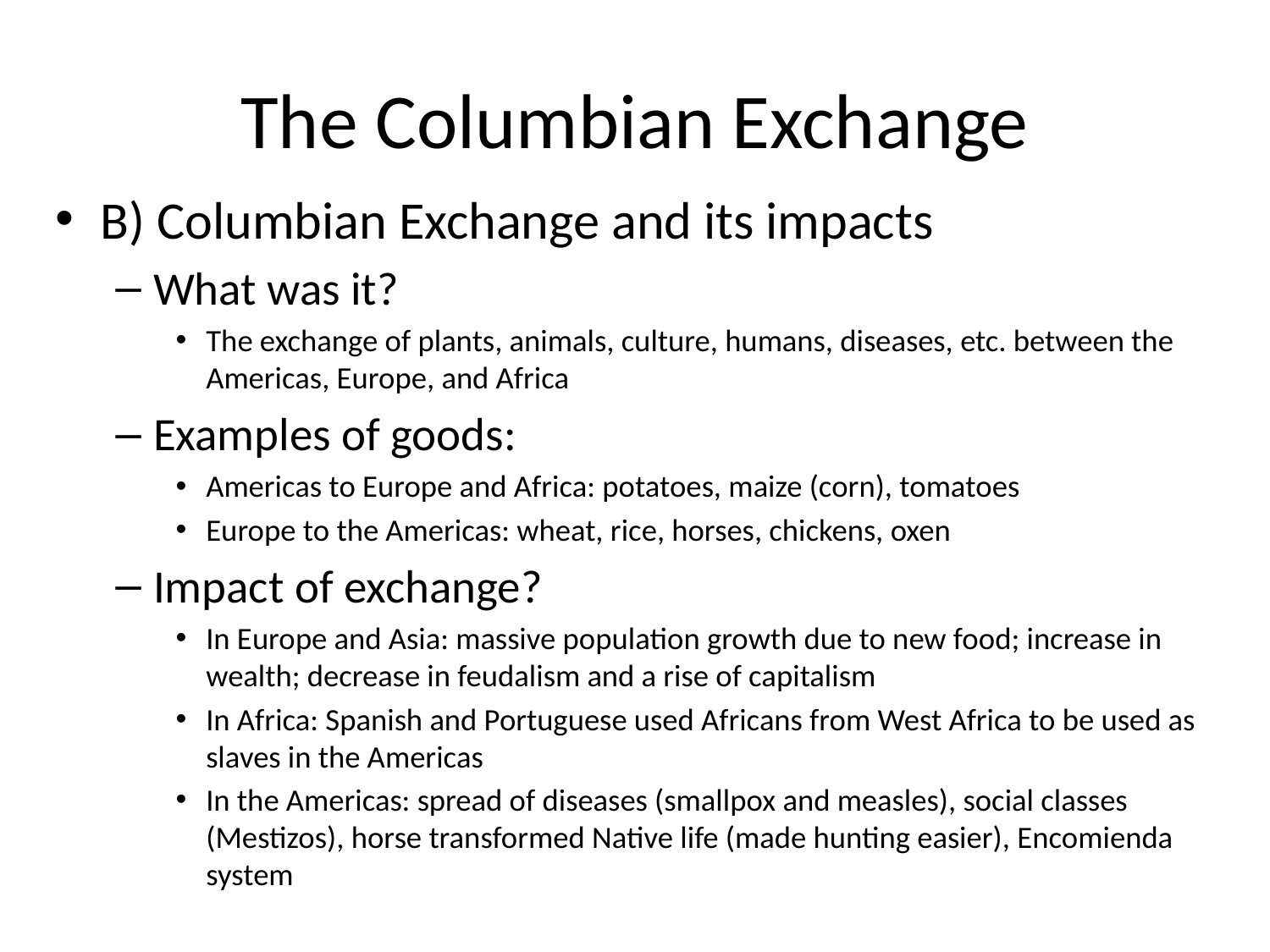

# The Columbian Exchange
B) Columbian Exchange and its impacts
What was it?
The exchange of plants, animals, culture, humans, diseases, etc. between the Americas, Europe, and Africa
Examples of goods:
Americas to Europe and Africa: potatoes, maize (corn), tomatoes
Europe to the Americas: wheat, rice, horses, chickens, oxen
Impact of exchange?
In Europe and Asia: massive population growth due to new food; increase in wealth; decrease in feudalism and a rise of capitalism
In Africa: Spanish and Portuguese used Africans from West Africa to be used as slaves in the Americas
In the Americas: spread of diseases (smallpox and measles), social classes (Mestizos), horse transformed Native life (made hunting easier), Encomienda system